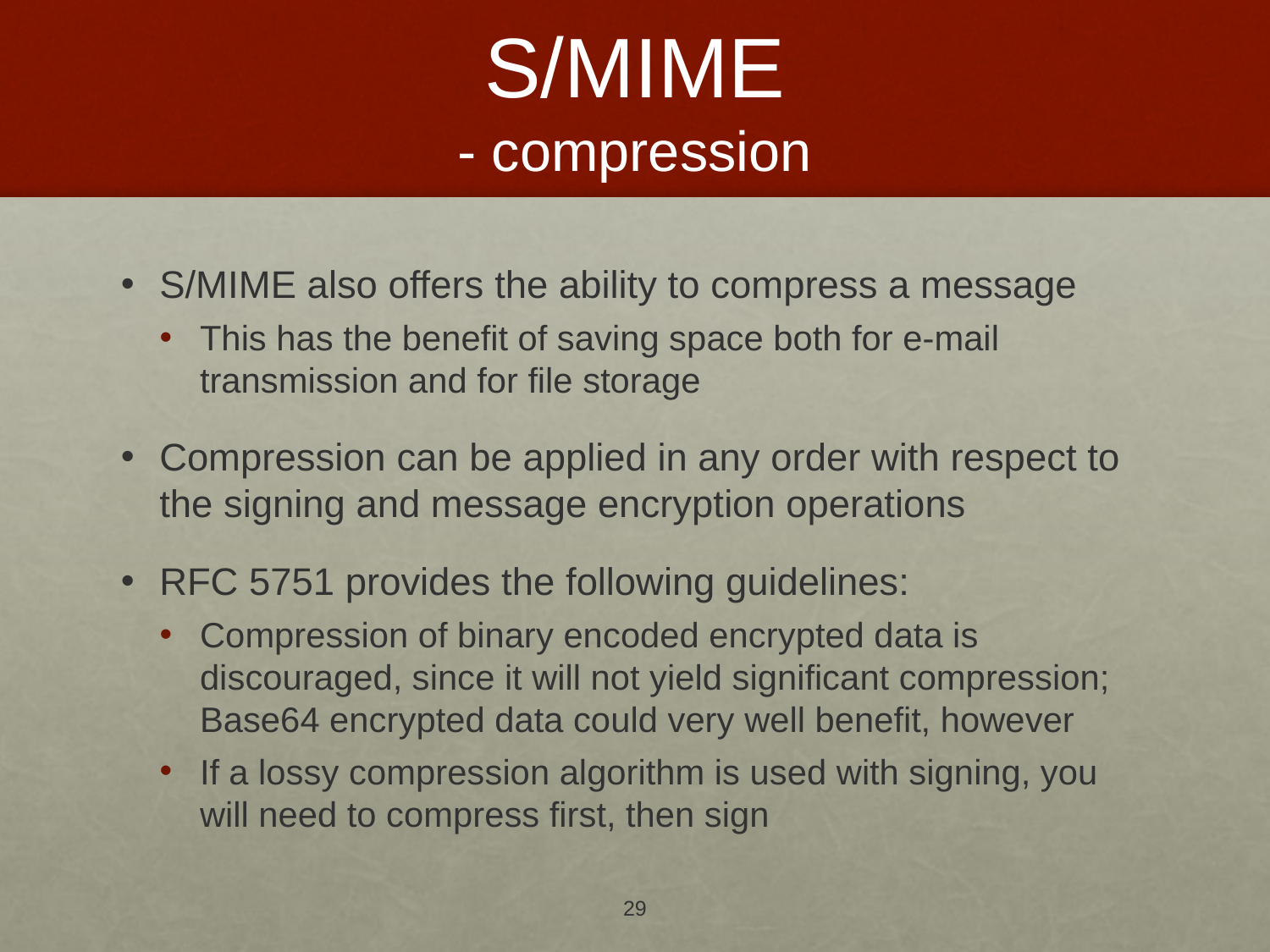

# S/MIME - compression
S/MIME also offers the ability to compress a message
This has the benefit of saving space both for e-mail transmission and for file storage
Compression can be applied in any order with respect to the signing and message encryption operations
RFC 5751 provides the following guidelines:
Compression of binary encoded encrypted data is discouraged, since it will not yield significant compression; Base64 encrypted data could very well benefit, however
If a lossy compression algorithm is used with signing, you will need to compress first, then sign
29